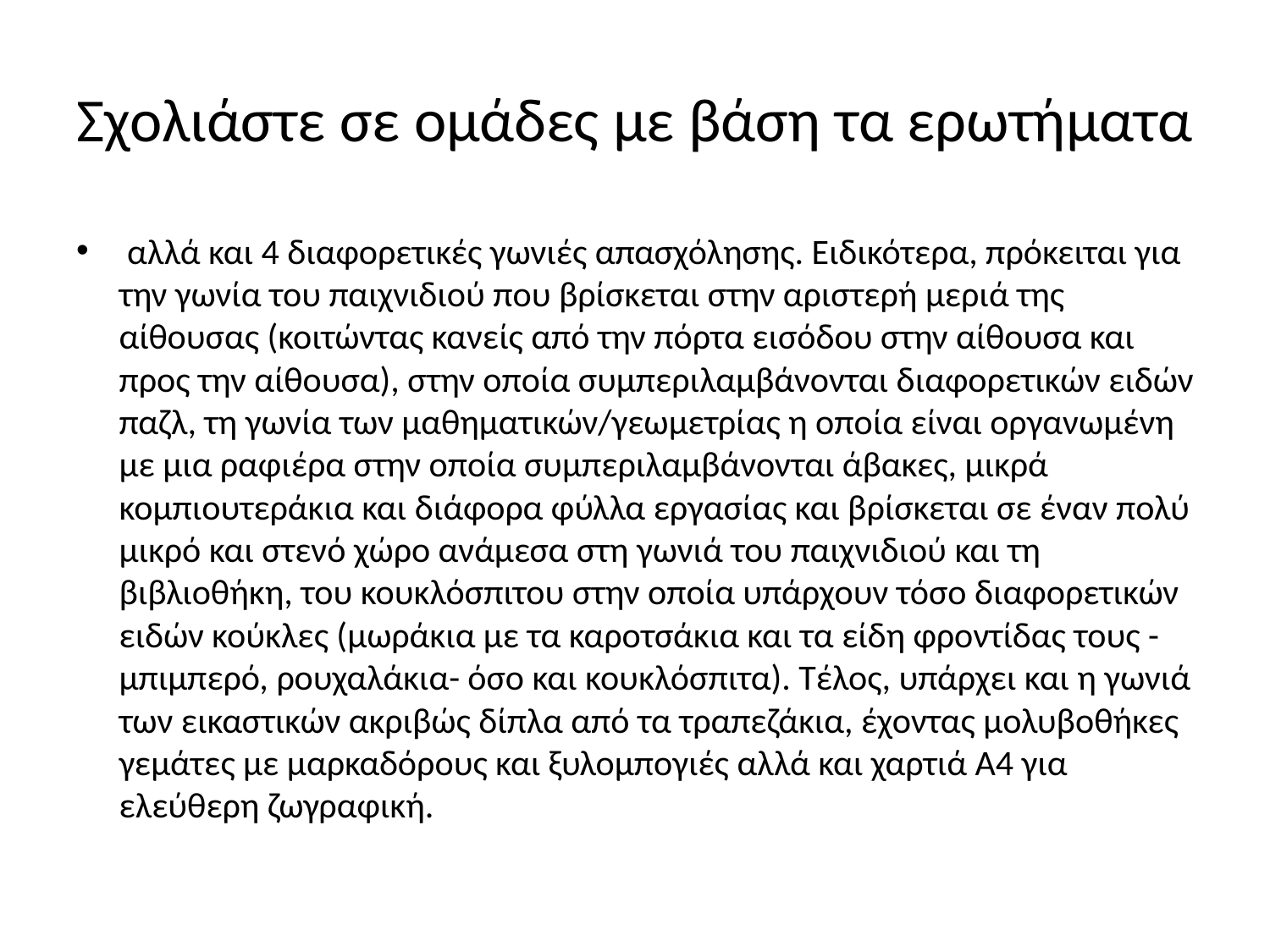

# Σχολιάστε σε ομάδες με βάση τα ερωτήματα
 αλλά και 4 διαφορετικές γωνιές απασχόλησης. Ειδικότερα, πρόκειται για την γωνία του παιχνιδιού που βρίσκεται στην αριστερή μεριά της αίθουσας (κοιτώντας κανείς από την πόρτα εισόδου στην αίθουσα και προς την αίθουσα), στην οποία συμπεριλαμβάνονται διαφορετικών ειδών παζλ, τη γωνία των μαθηματικών/γεωμετρίας η οποία είναι οργανωμένη με μια ραφιέρα στην οποία συμπεριλαμβάνονται άβακες, μικρά κομπιουτεράκια και διάφορα φύλλα εργασίας και βρίσκεται σε έναν πολύ μικρό και στενό χώρο ανάμεσα στη γωνιά του παιχνιδιού και τη βιβλιοθήκη, του κουκλόσπιτου στην οποία υπάρχουν τόσο διαφορετικών ειδών κούκλες (μωράκια με τα καροτσάκια και τα είδη φροντίδας τους -μπιμπερό, ρουχαλάκια- όσο και κουκλόσπιτα). Τέλος, υπάρχει και η γωνιά των εικαστικών ακριβώς δίπλα από τα τραπεζάκια, έχοντας μολυβοθήκες γεμάτες με μαρκαδόρους και ξυλομπογιές αλλά και χαρτιά Α4 για ελεύθερη ζωγραφική.